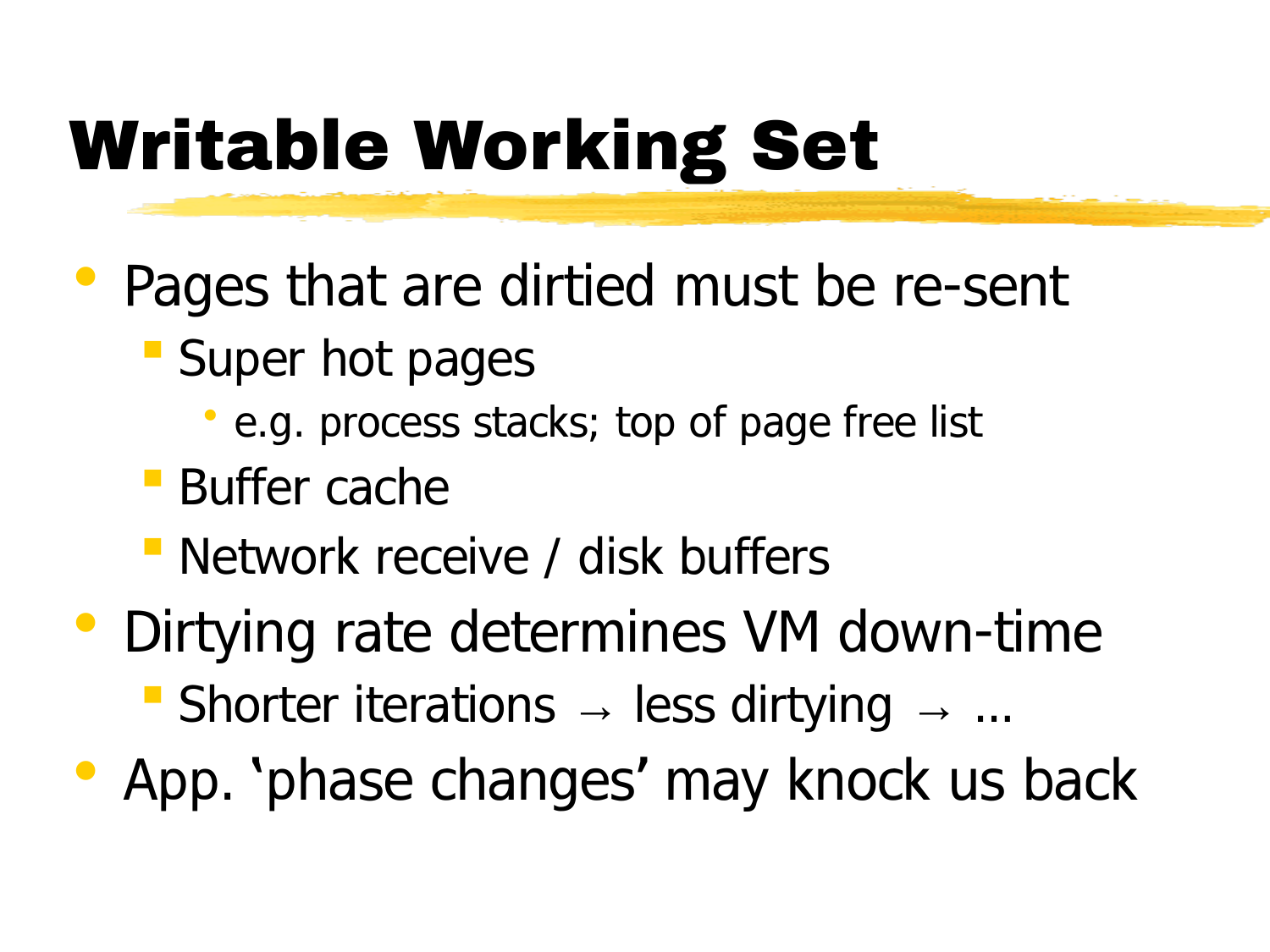

# Writable Working Set
Pages that are dirtied must be re-sent
Super hot pages
e.g. process stacks; top of page free list
Buffer cache
Network receive / disk buffers
Dirtying rate determines VM down-time
Shorter iterations → less dirtying → …
App. ‘phase changes’ may knock us back